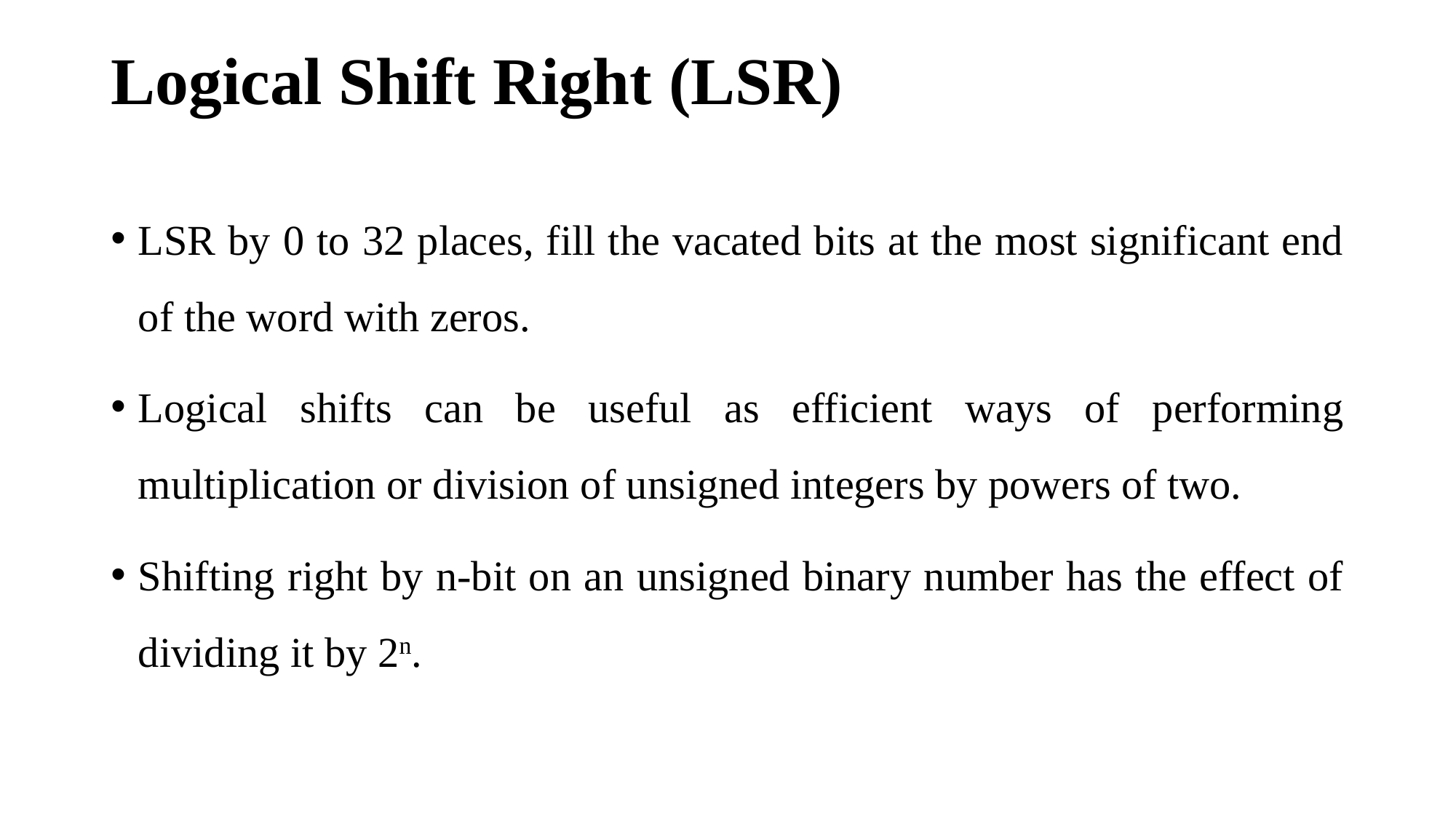

# Logical Shift Right (LSR)
LSR by 0 to 32 places, fill the vacated bits at the most significant end of the word with zeros.
Logical shifts can be useful as efficient ways of performing multiplication or division of unsigned integers by powers of two.
Shifting right by n-bit on an unsigned binary number has the effect of dividing it by 2n.